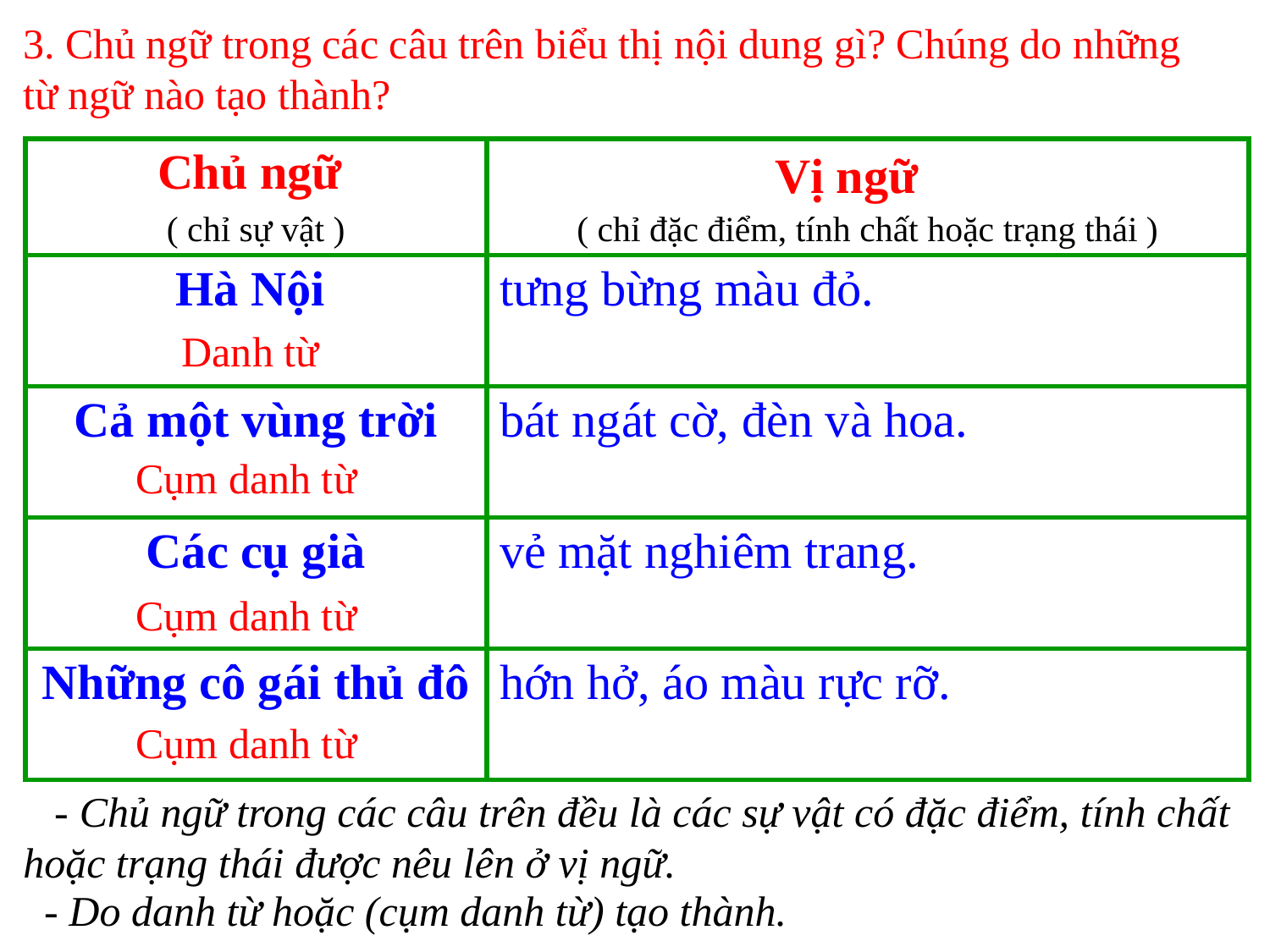

3. Chủ ngữ trong các câu trên biểu thị nội dung gì? Chúng do những từ ngữ nào tạo thành?

Vị ngữ
| Chủ ngữ |  |
| --- | --- |
| Hà Nội | tưng bừng màu đỏ. |
| Cả một vùng trời | bát ngát cờ, đèn và hoa. |
| Các cụ già | vẻ mặt nghiêm trang. |
| Những cô gái thủ đô | hớn hở, áo màu rực rỡ. |
( chỉ sự vật )
( chỉ đặc điểm, tính chất hoặc trạng thái )
Danh từ
Cụm danh từ
Cụm danh từ
Cụm danh từ
   - Chủ ngữ trong các câu trên đều là các sự vật có đặc điểm, tính chất hoặc trạng thái được nêu lên ở vị ngữ.
   - Do danh từ hoặc (cụm danh từ) tạo thành.